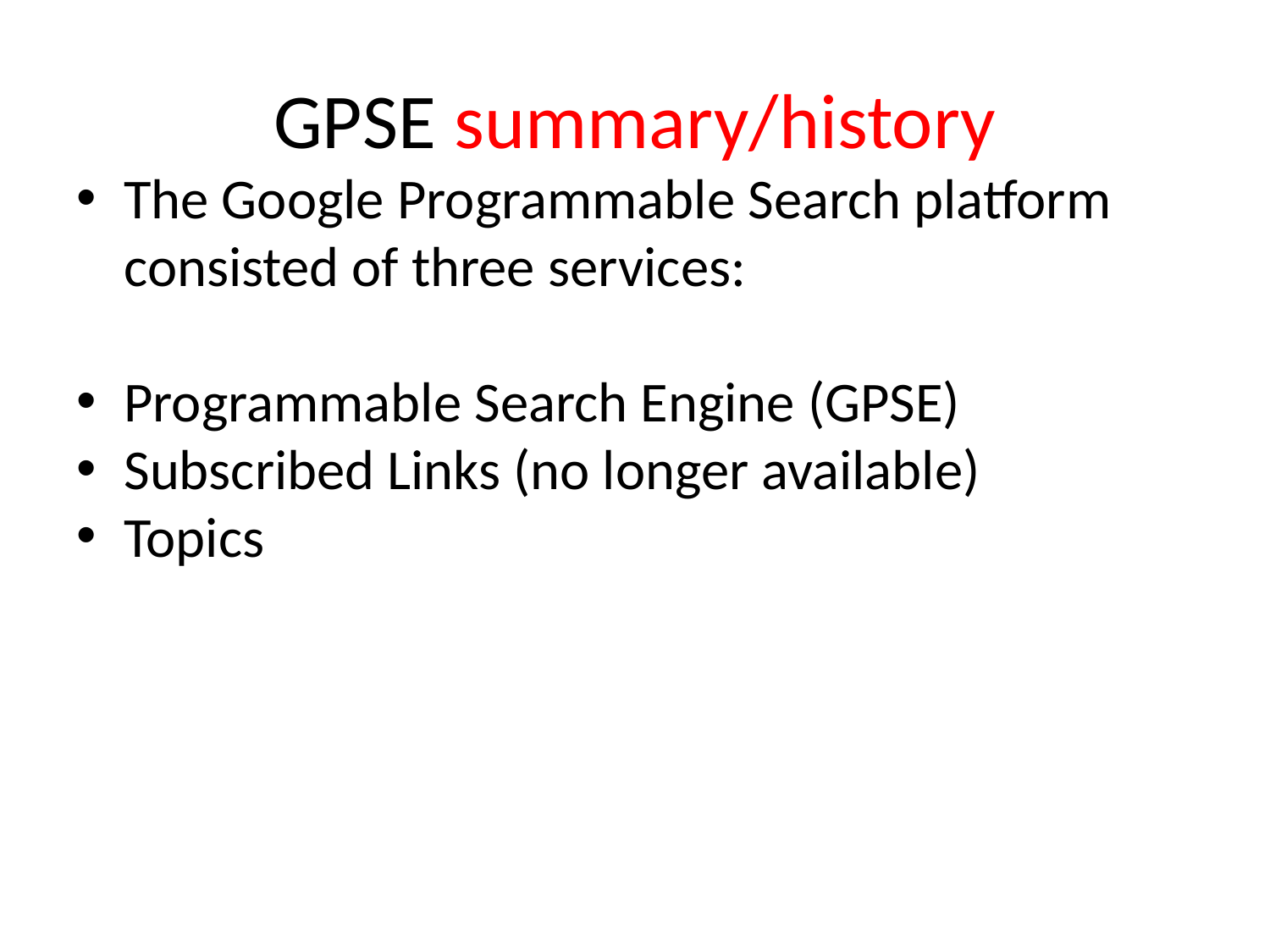

# GPSE summary/history
The Google Programmable Search platform consisted of three services:

Programmable Search Engine (GPSE)
Subscribed Links (no longer available)
Topics